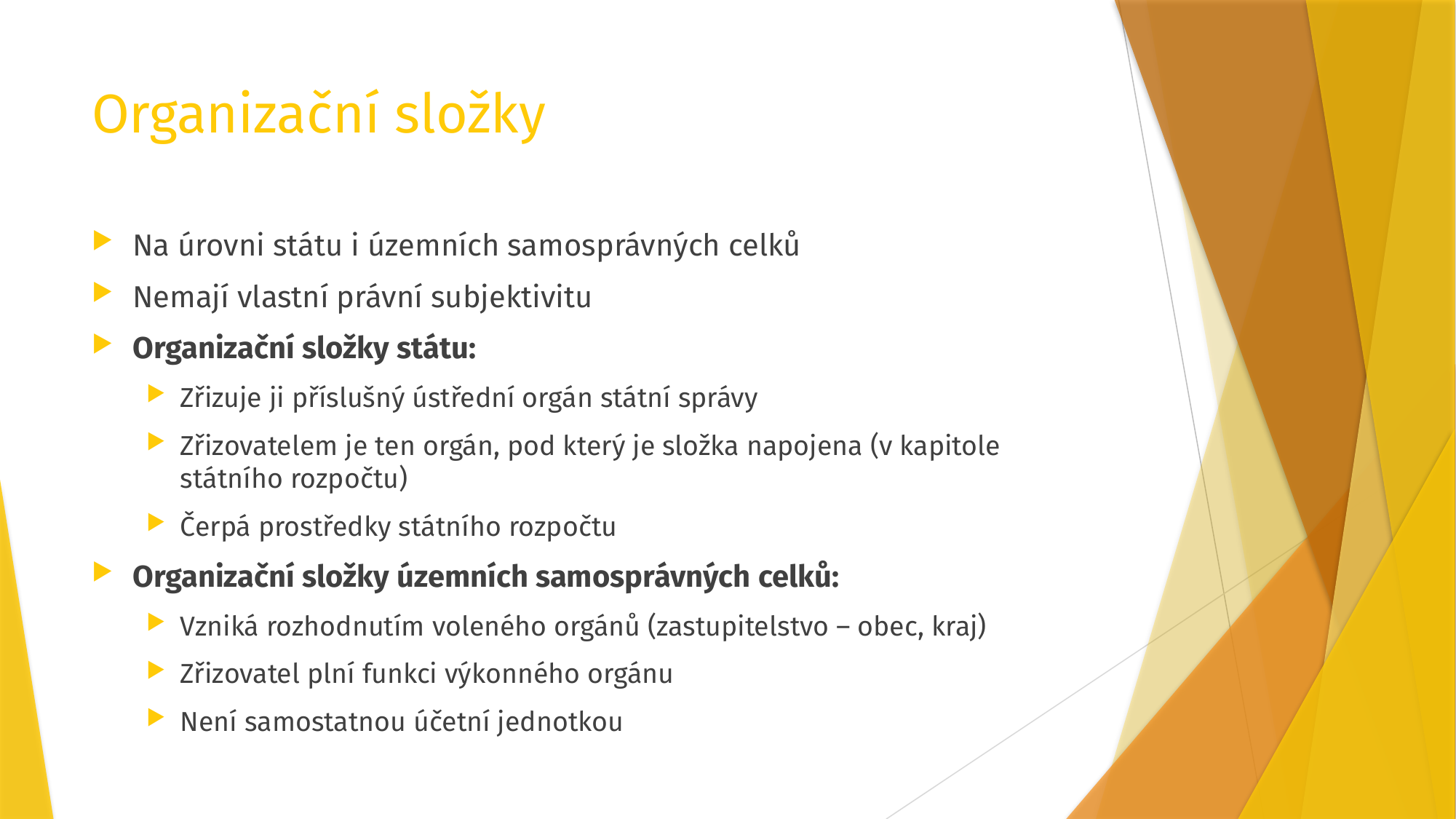

# Organizační složky
Na úrovni státu i územních samosprávných celků
Nemají vlastní právní subjektivitu
Organizační složky státu:
Zřizuje ji příslušný ústřední orgán státní správy
Zřizovatelem je ten orgán, pod který je složka napojena (v kapitole státního rozpočtu)
Čerpá prostředky státního rozpočtu
Organizační složky územních samosprávných celků:
Vzniká rozhodnutím voleného orgánů (zastupitelstvo – obec, kraj)
Zřizovatel plní funkci výkonného orgánu
Není samostatnou účetní jednotkou